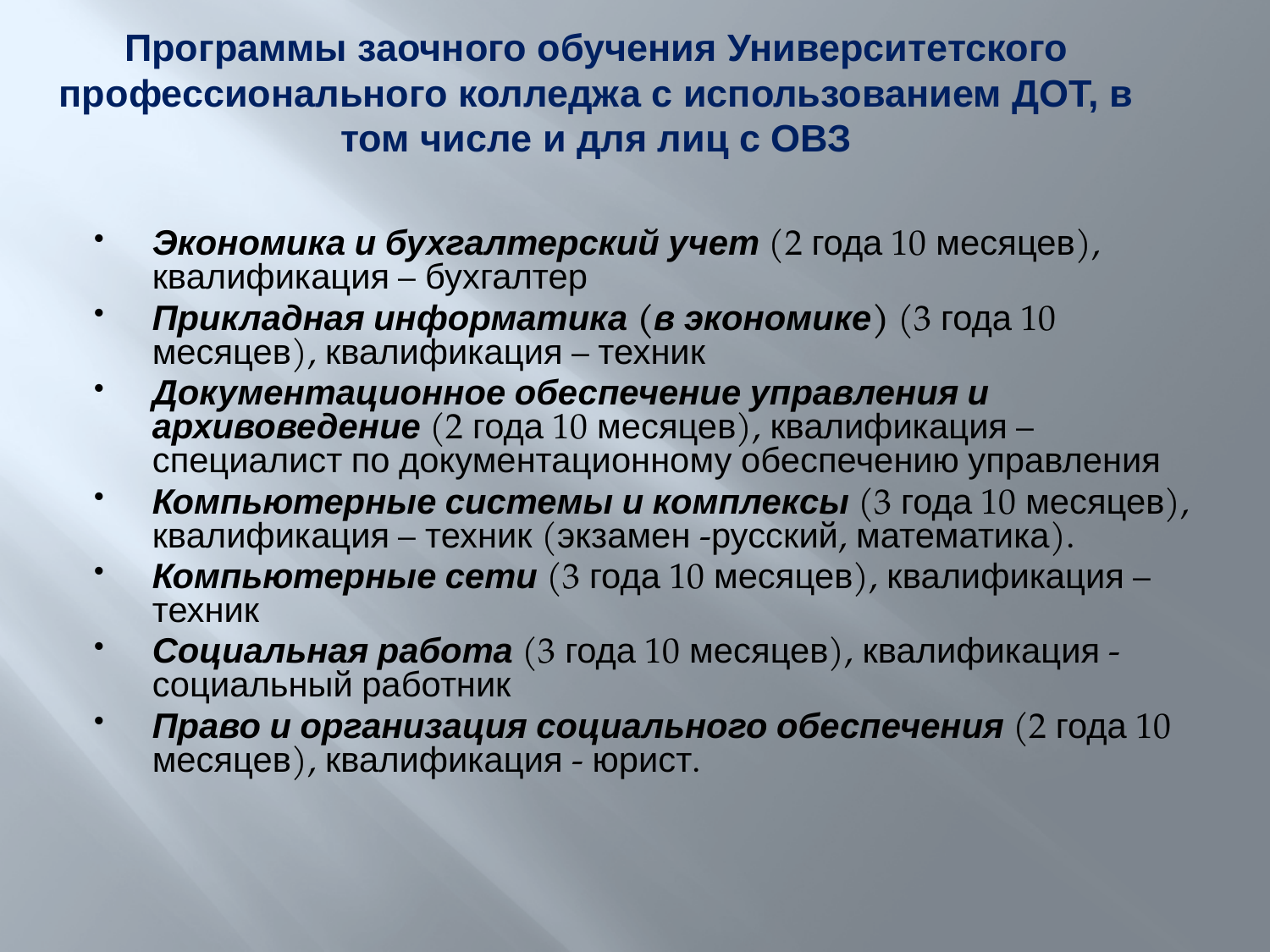

# Программы заочного обучения Университетского профессионального колледжа с использованием ДОТ, в том числе и для лиц с ОВЗ
Экономика и бухгалтерский учет (2 года 10 месяцев), квалификация – бухгалтер
Прикладная информатика (в экономике) (3 года 10 месяцев), квалификация – техник
Документационное обеспечение управления и архивоведение (2 года 10 месяцев), квалификация – специалист по документационному обеспечению управления
Компьютерные системы и комплексы (3 года 10 месяцев), квалификация – техник (экзамен -русский, математика).
Компьютерные сети (3 года 10 месяцев), квалификация – техник
Социальная работа (3 года 10 месяцев), квалификация - социальный работник
Право и организация социального обеспечения (2 года 10 месяцев), квалификация - юрист.